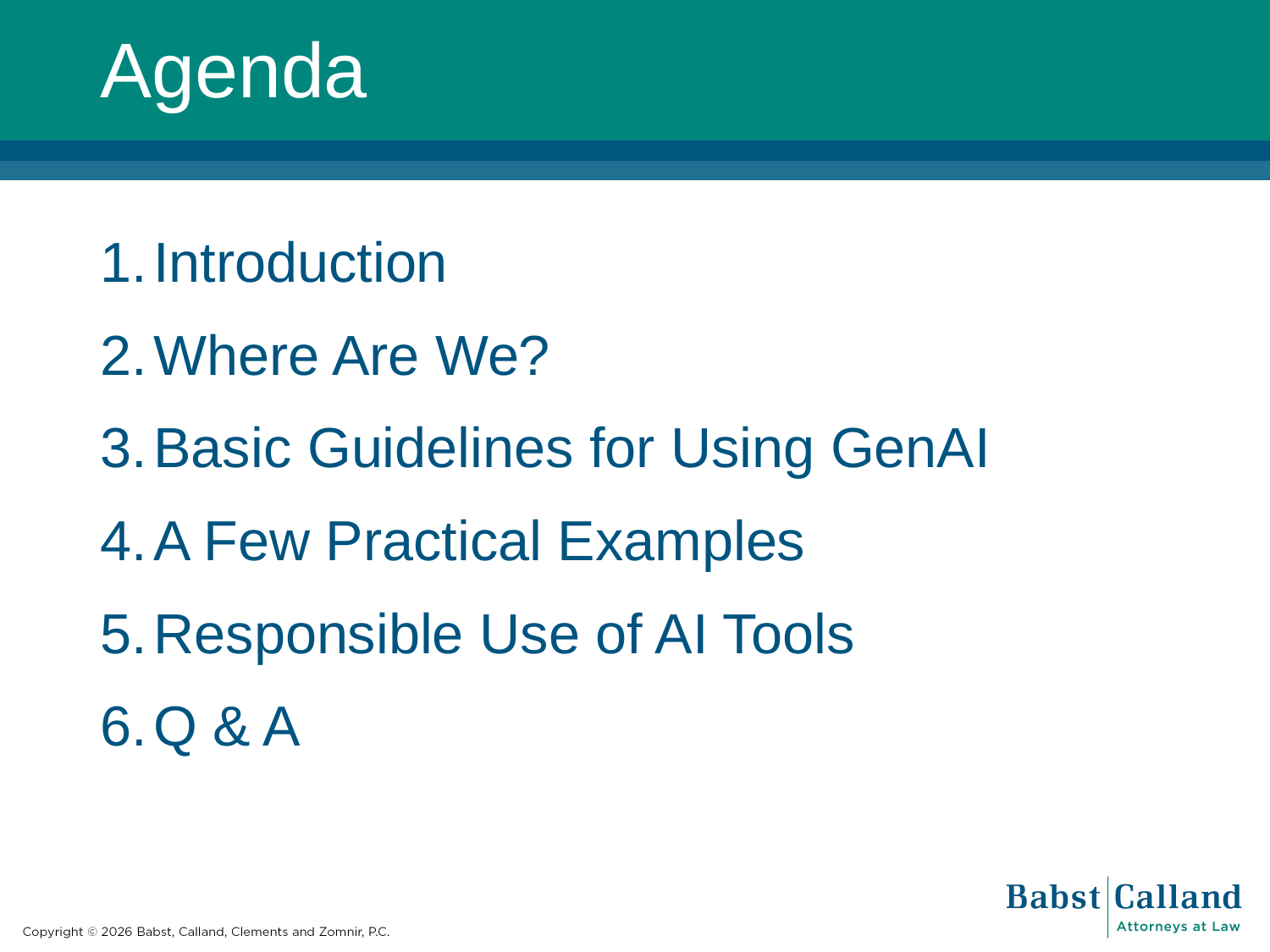

# Agenda
Introduction
Where Are We?
Basic Guidelines for Using GenAI
A Few Practical Examples
Responsible Use of AI Tools
Q & A